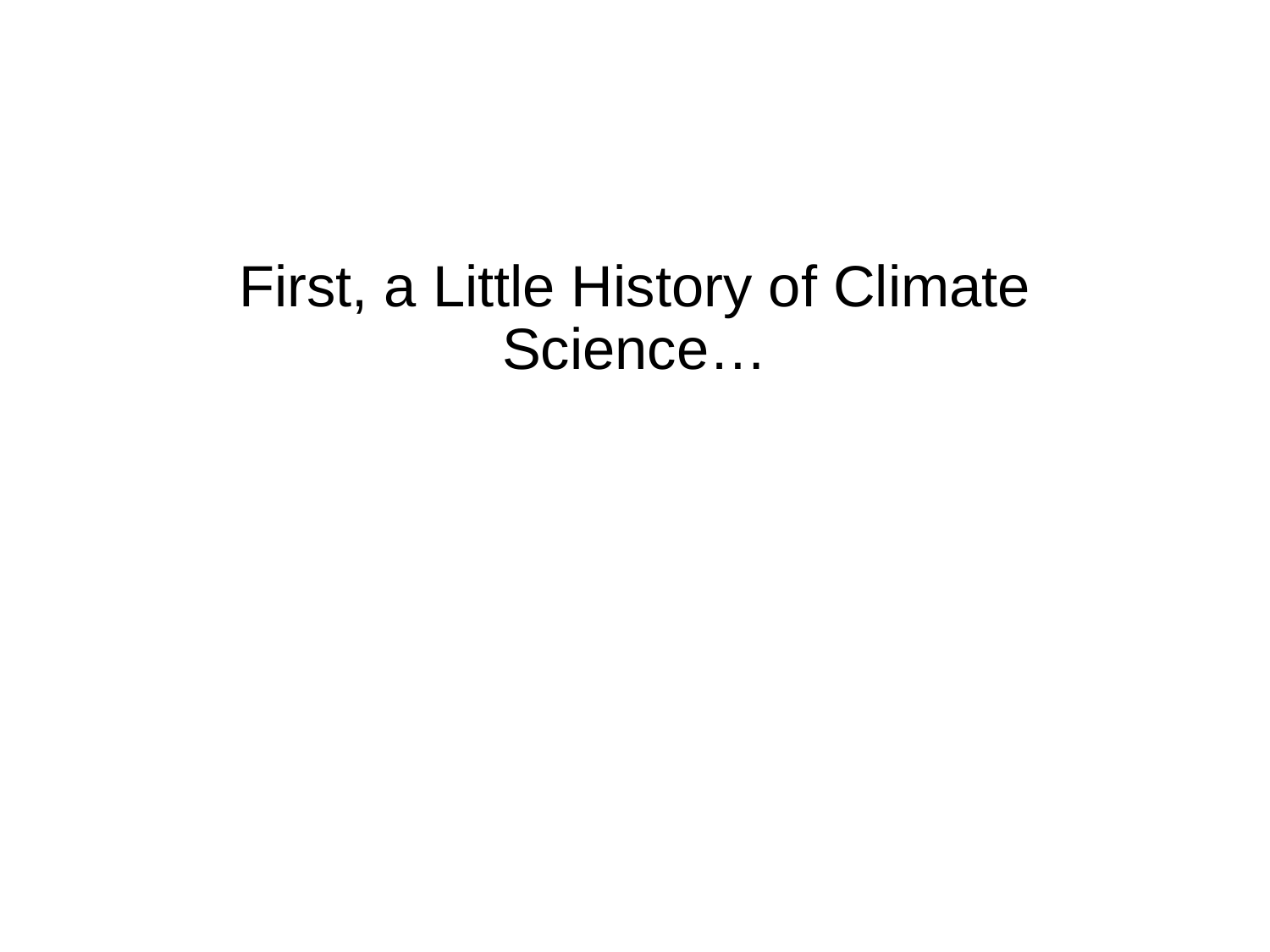

# First, a Little History of Climate Science…